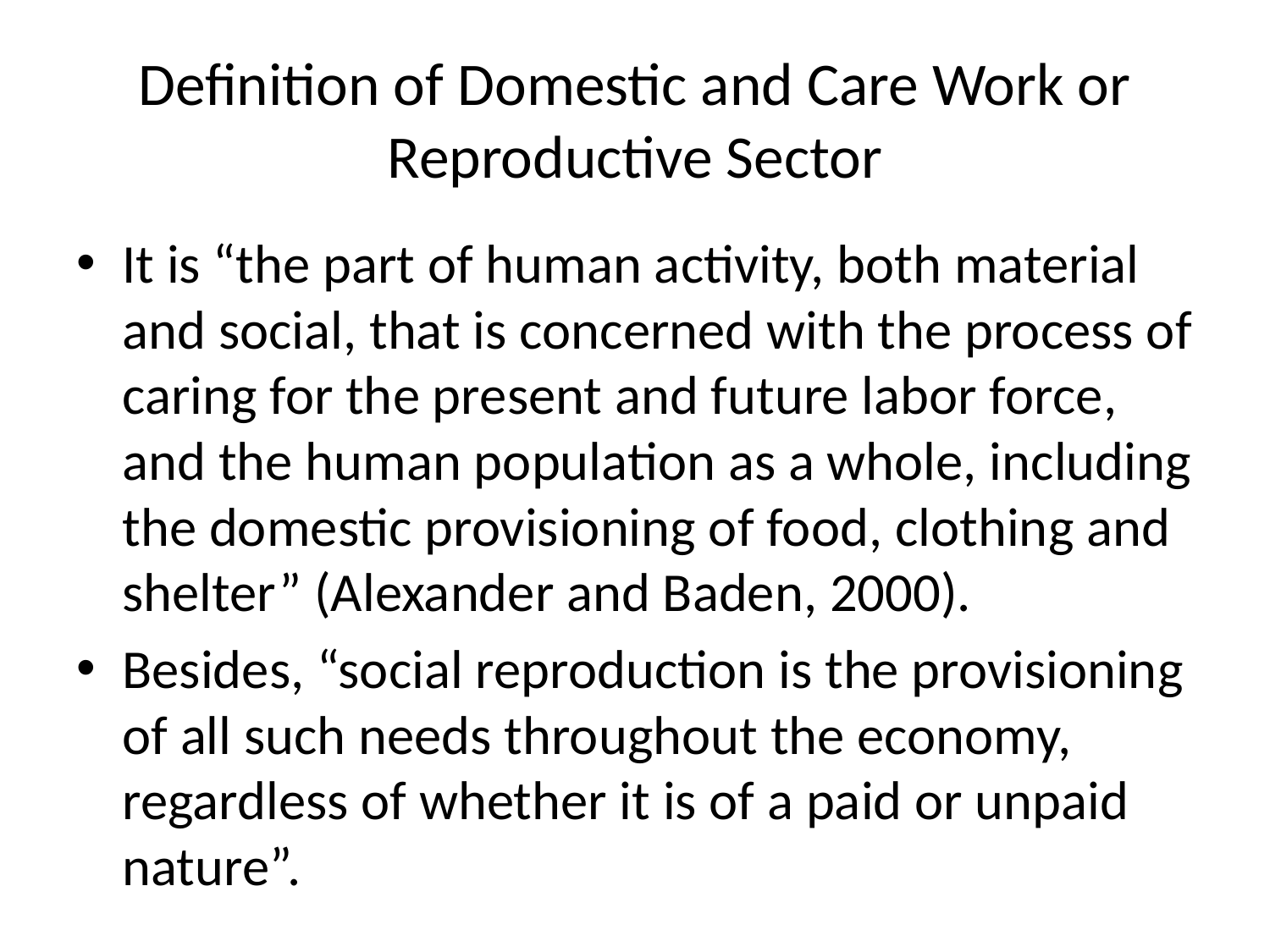

# Definition of Domestic and Care Work or Reproductive Sector
It is “the part of human activity, both material and social, that is concerned with the process of caring for the present and future labor force, and the human population as a whole, including the domestic provisioning of food, clothing and shelter” (Alexander and Baden, 2000).
Besides, “social reproduction is the provisioning of all such needs throughout the economy, regardless of whether it is of a paid or unpaid nature”.